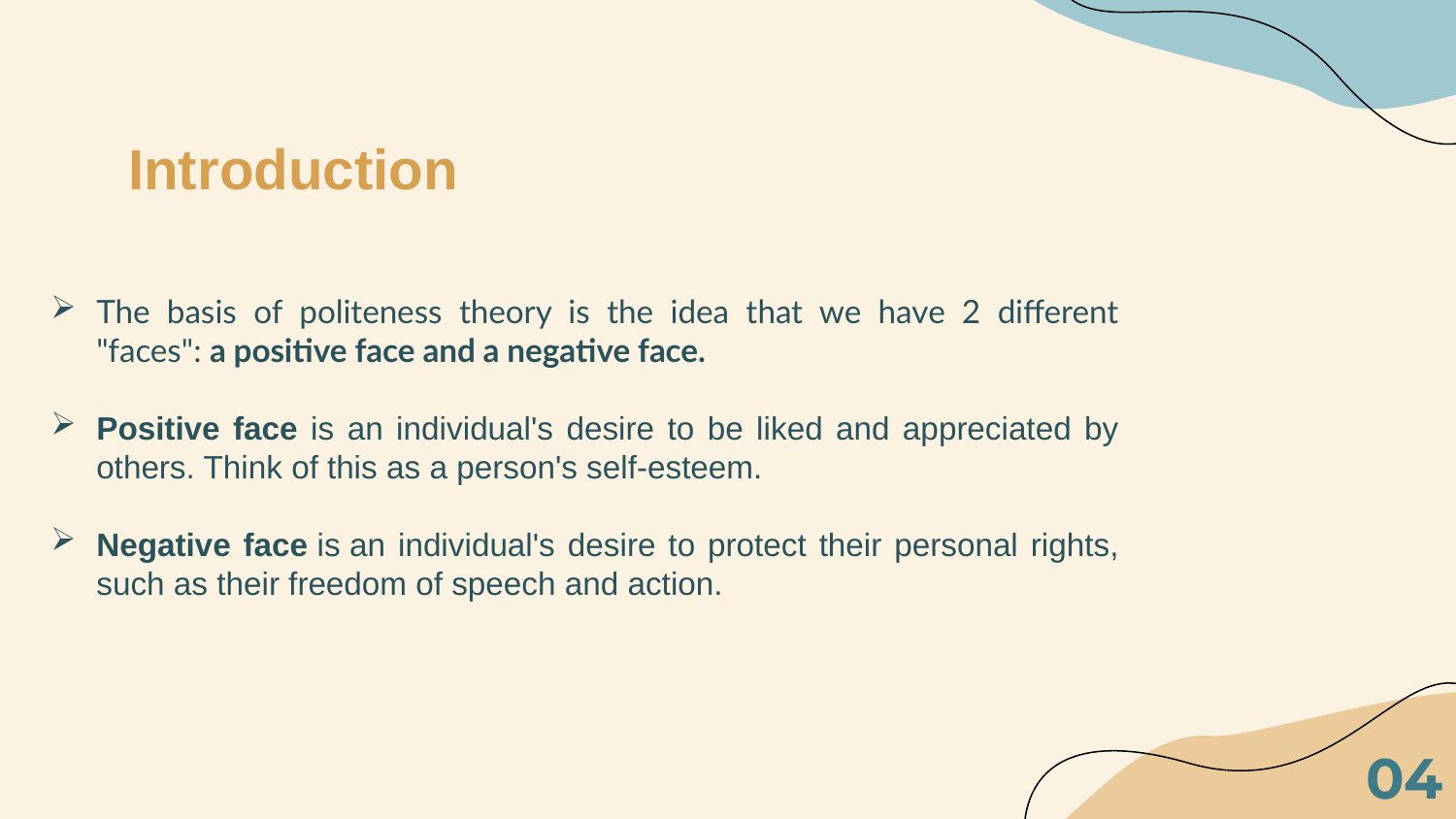

# Introduction
The basis of politeness theory is the idea that we have 2 different "faces": a positive face and a negative face.

Positive face is an individual's desire to be liked and appreciated by others. Think of this as a person's self-esteem.

Negative face is an individual's desire to protect their personal rights, such as their freedom of speech and action.

04